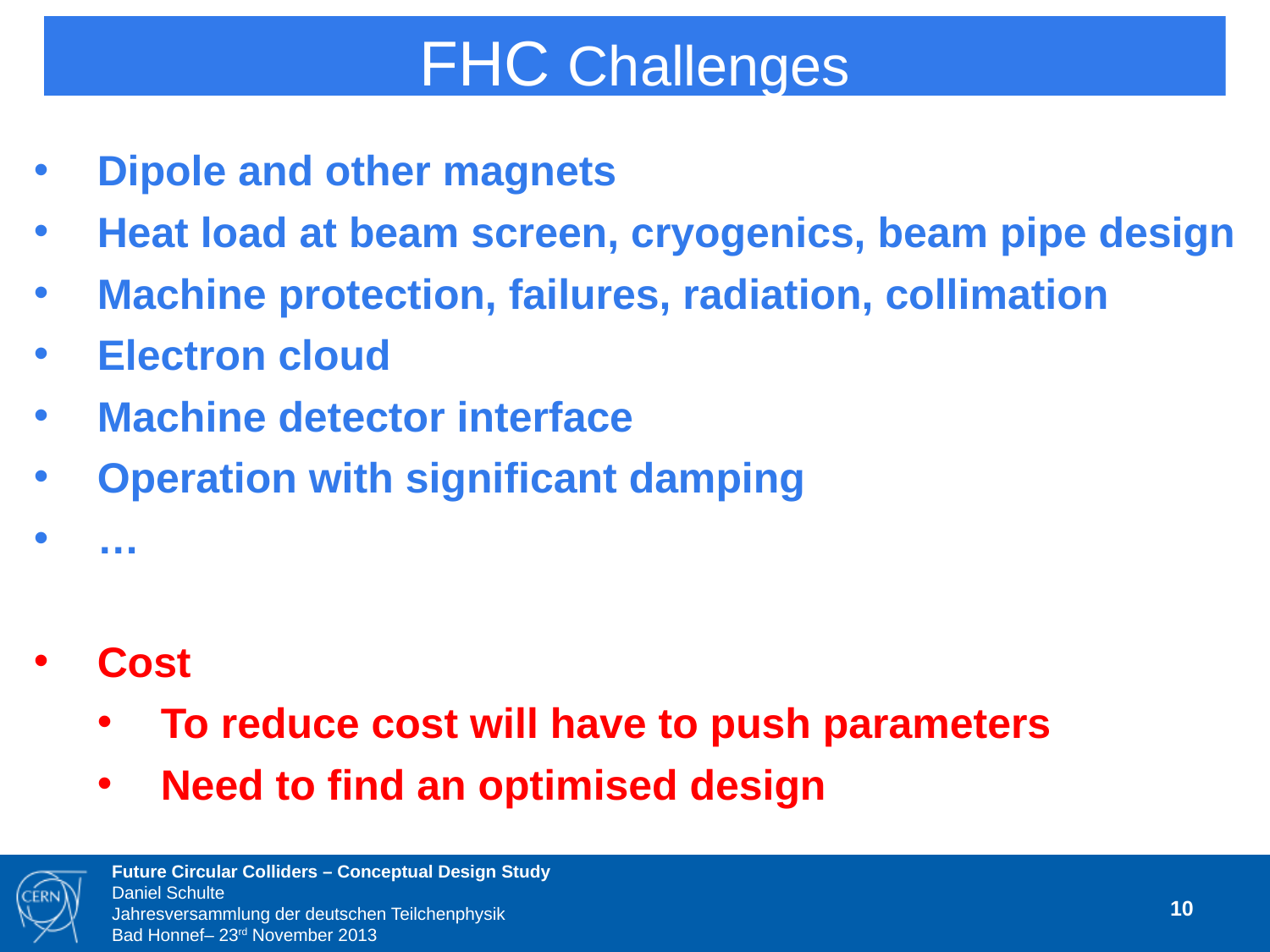

FHC Challenges
Dipole and other magnets
Heat load at beam screen, cryogenics, beam pipe design
Machine protection, failures, radiation, collimation
Electron cloud
Machine detector interface
Operation with significant damping
…

Cost
To reduce cost will have to push parameters
Need to find an optimised design